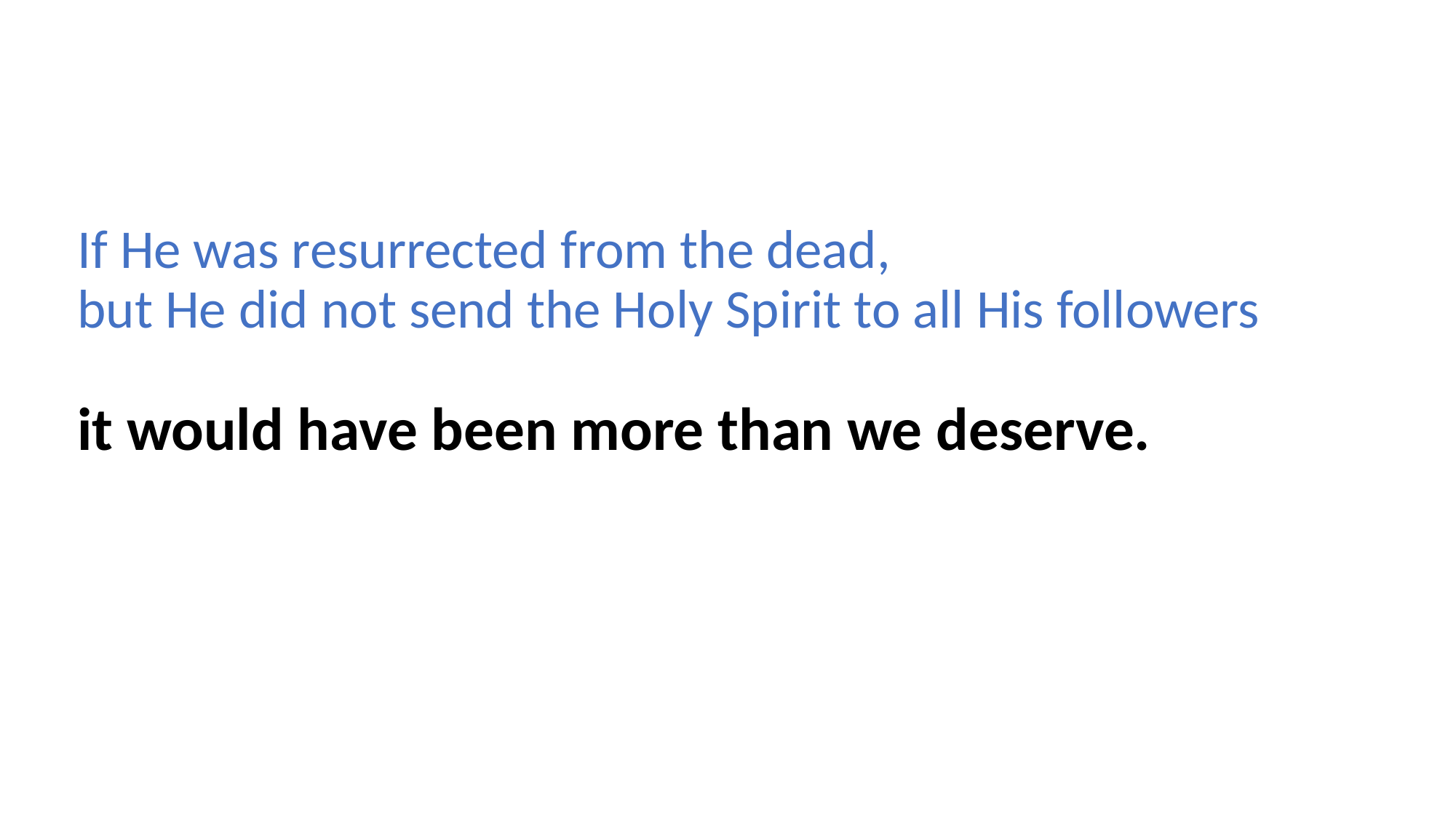

If He was resurrected from the dead,
but He did not send the Holy Spirit to all His followers

it would have been more than we deserve.